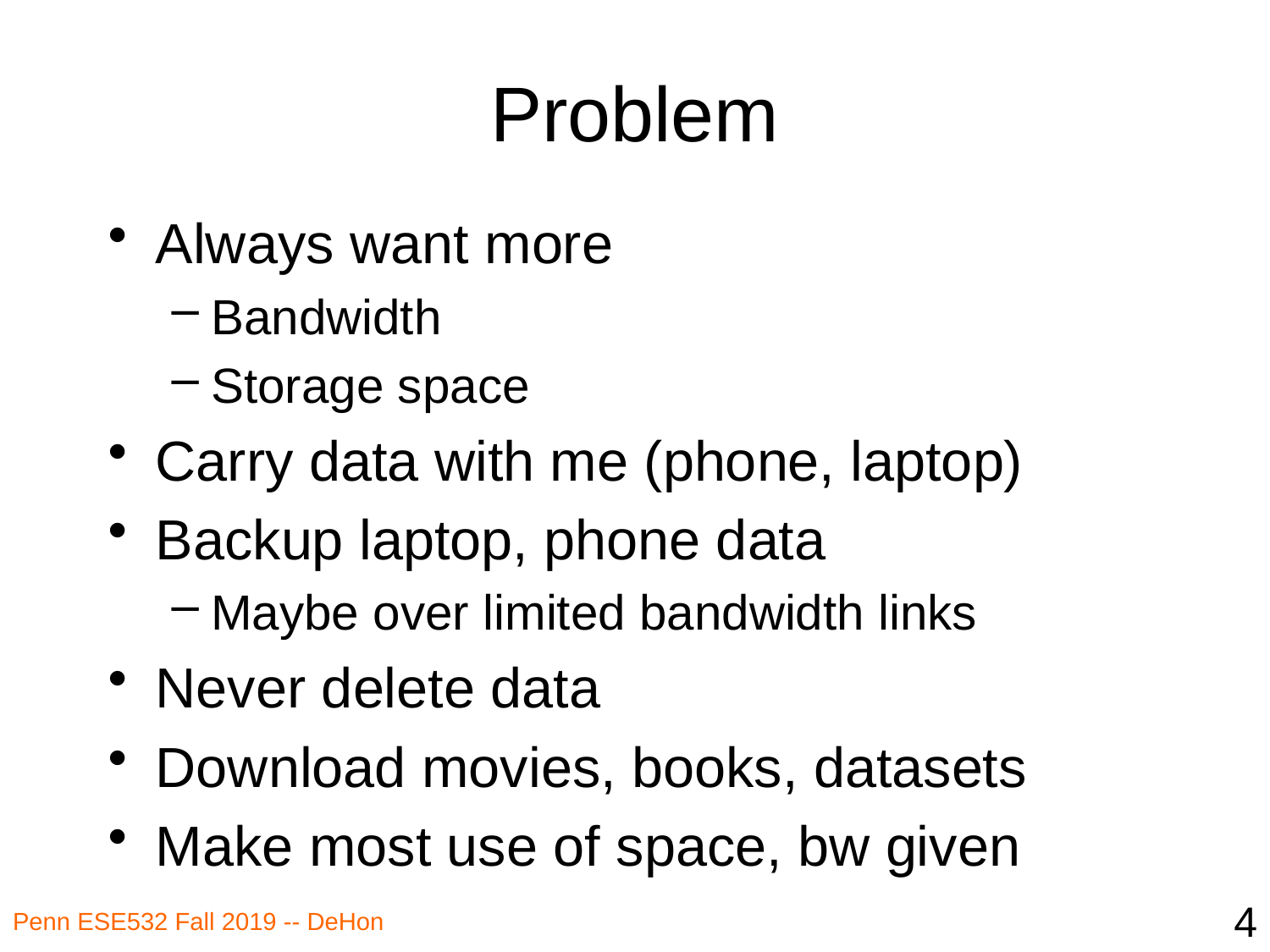

# Problem
Always want more
Bandwidth
Storage space
Carry data with me (phone, laptop)
Backup laptop, phone data
Maybe over limited bandwidth links
Never delete data
Download movies, books, datasets
Make most use of space, bw given

4
Penn ESE532 Fall 2019 -- DeHon